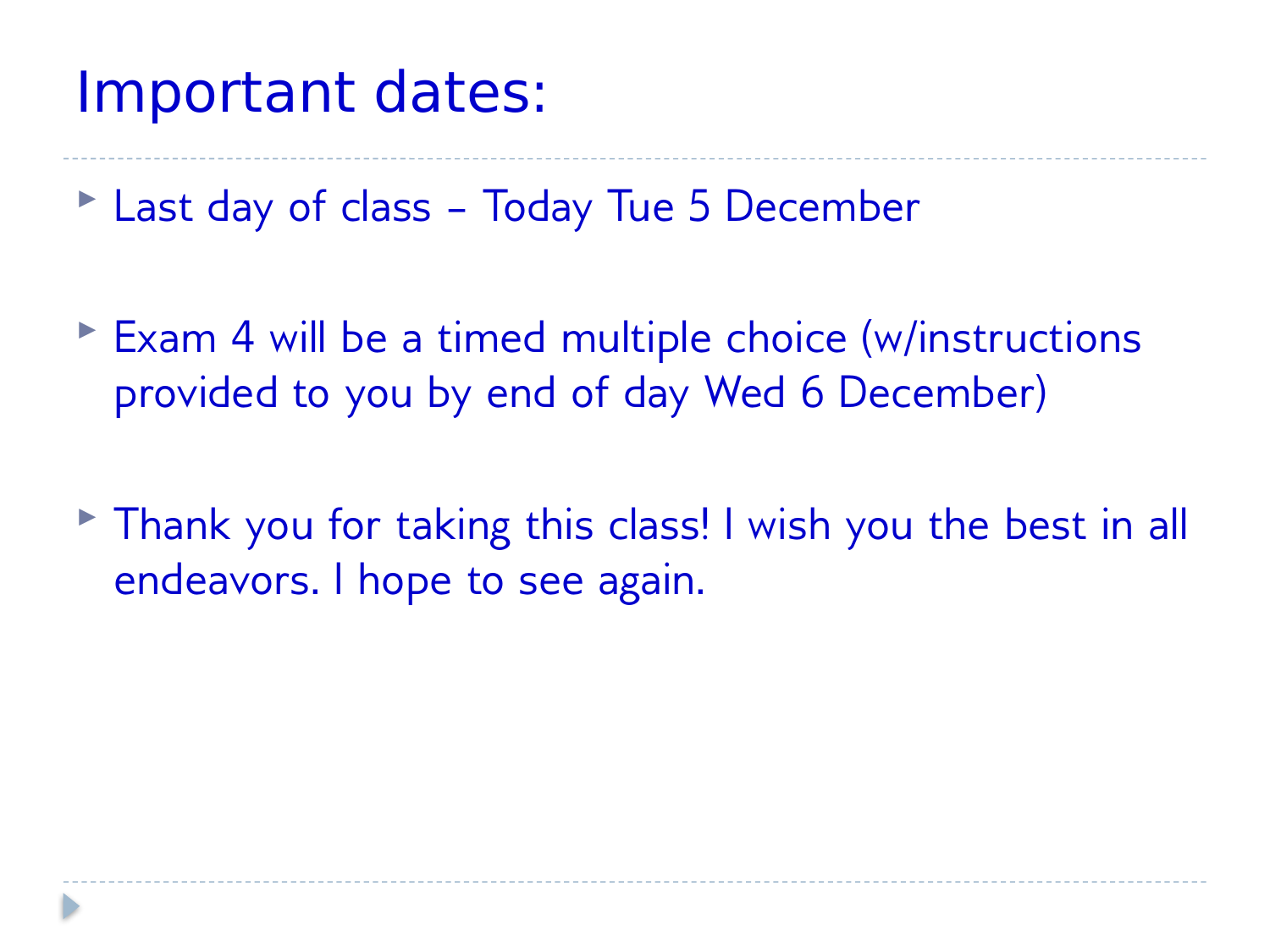

# Important dates:
Last day of class – Today Tue 5 December

Exam 4 will be a timed multiple choice (w/instructions provided to you by end of day Wed 6 December)

Thank you for taking this class! I wish you the best in all endeavors. I hope to see again.